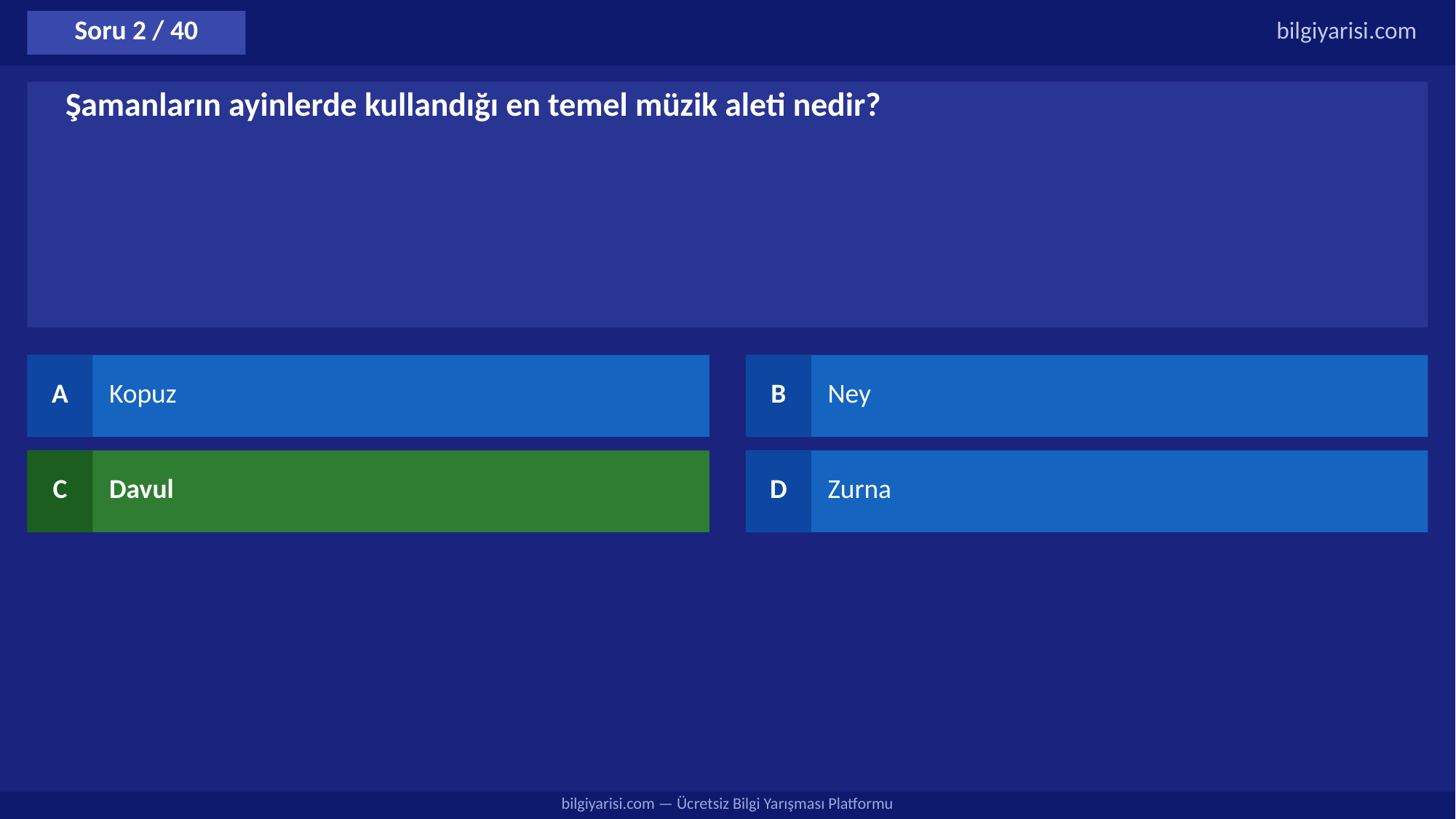

Soru 2 / 40
bilgiyarisi.com

Şamanların ayinlerde kullandığı en temel müzik aleti nedir?

A
Kopuz

B
Ney

C
Davul

D
Zurna
bilgiyarisi.com — Ücretsiz Bilgi Yarışması Platformu